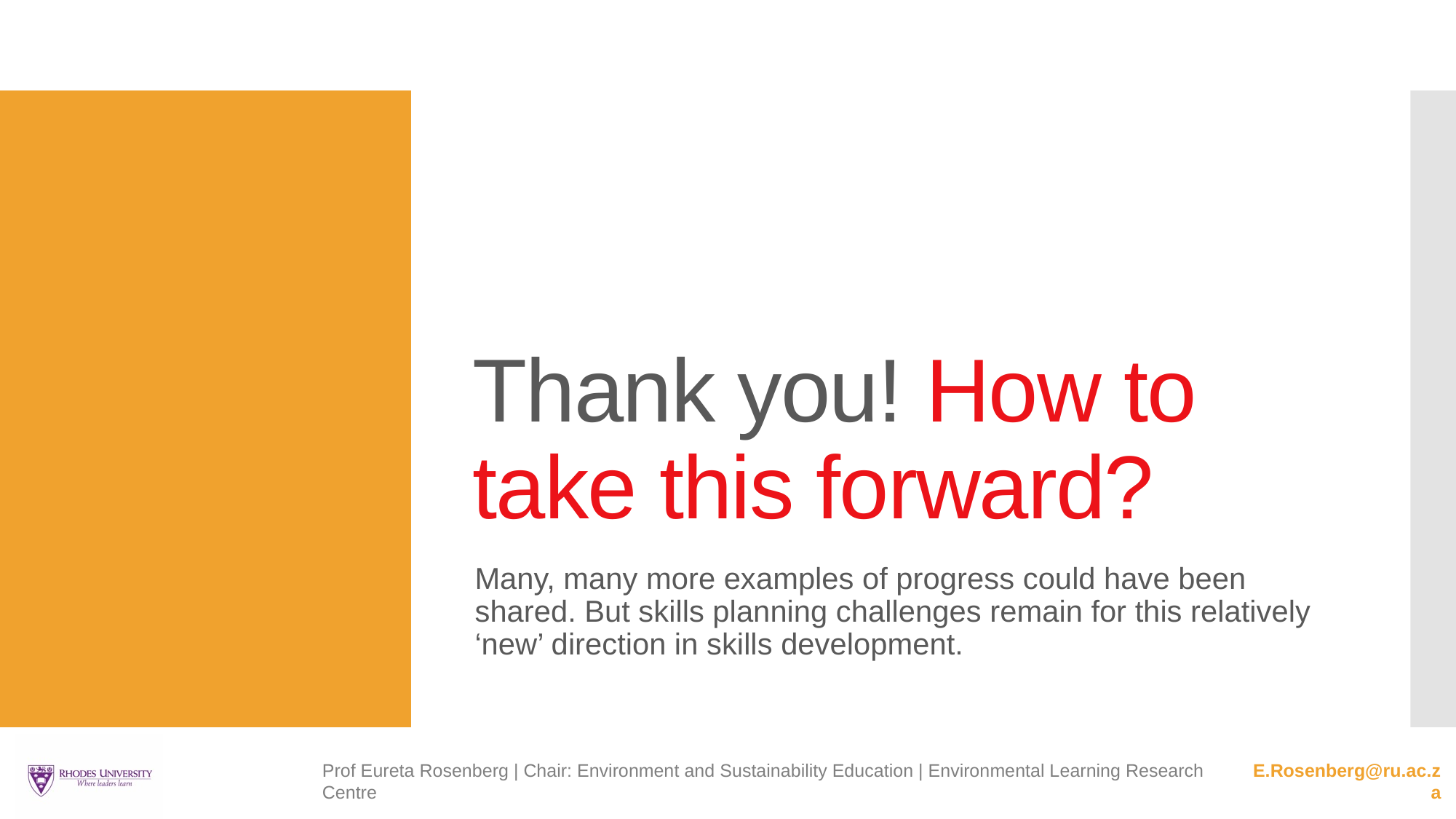

# Thank you! How to take this forward?
Many, many more examples of progress could have been shared. But skills planning challenges remain for this relatively ‘new’ direction in skills development.
Prof Eureta Rosenberg | Chair: Environment and Sustainability Education | Environmental Learning Research Centre
E.Rosenberg@ru.ac.za